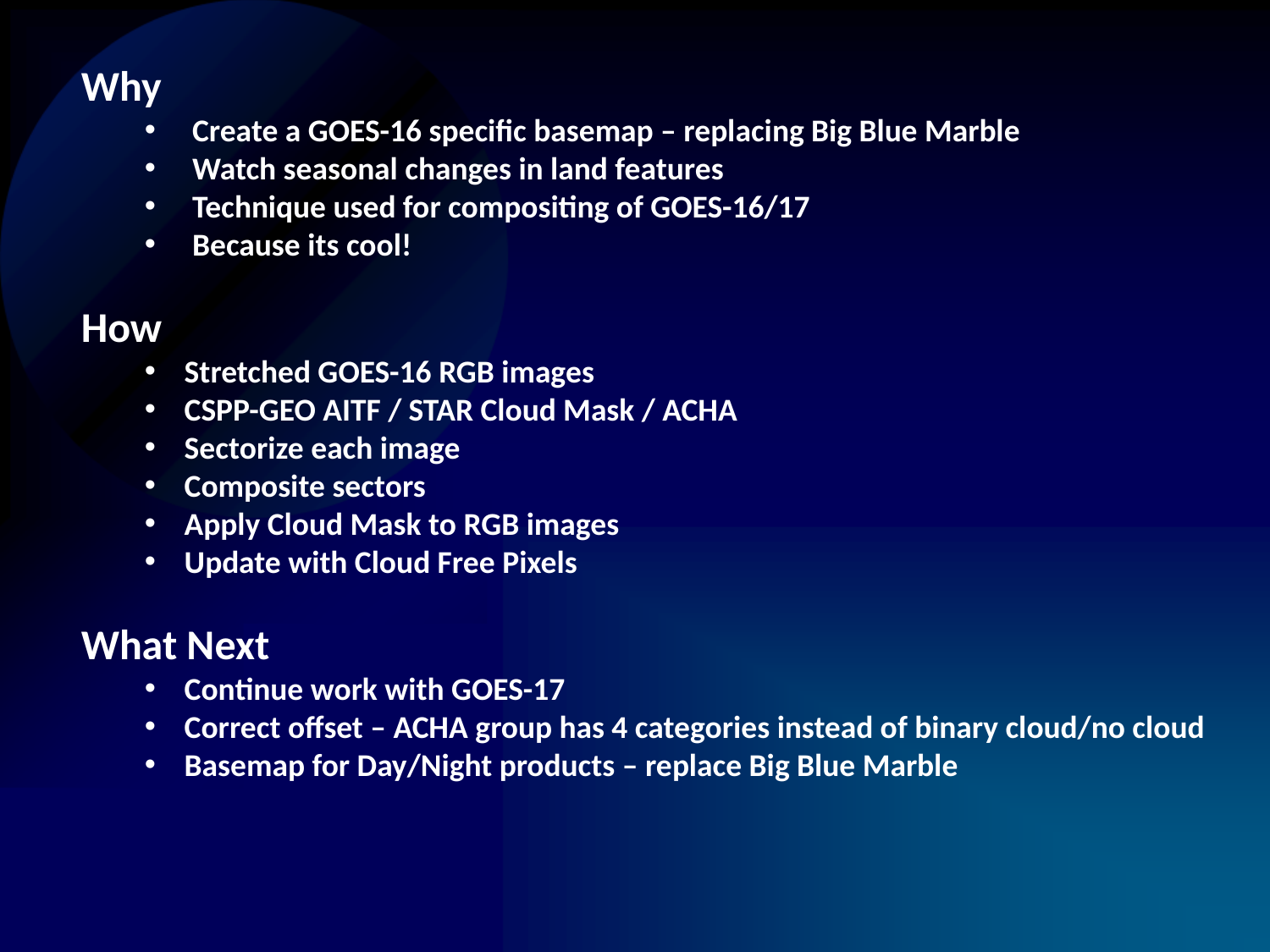

Why
Create a GOES-16 specific basemap – replacing Big Blue Marble
Watch seasonal changes in land features
Technique used for compositing of GOES-16/17
Because its cool!

How
Stretched GOES-16 RGB images
CSPP-GEO AITF / STAR Cloud Mask / ACHA
Sectorize each image
Composite sectors
Apply Cloud Mask to RGB images
Update with Cloud Free Pixels

What Next
Continue work with GOES-17
Correct offset – ACHA group has 4 categories instead of binary cloud/no cloud
Basemap for Day/Night products – replace Big Blue Marble